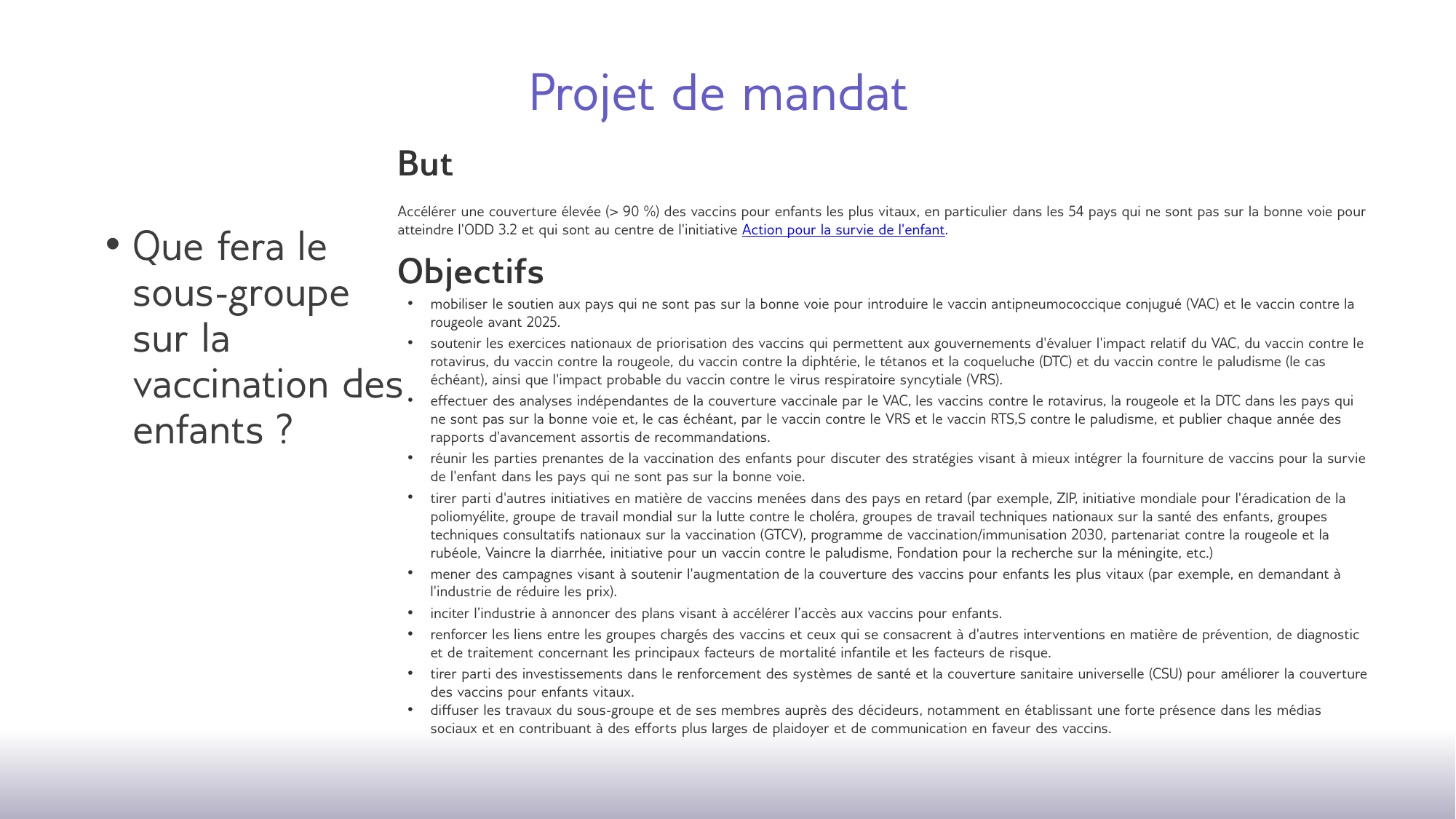

# Projet de mandat
But
Accélérer une couverture élevée (> 90 %) des vaccins pour enfants les plus vitaux, en particulier dans les 54 pays qui ne sont pas sur la bonne voie pour atteindre l'ODD 3.2 et qui sont au centre de l'initiative Action pour la survie de l'enfant.
Objectifs
mobiliser le soutien aux pays qui ne sont pas sur la bonne voie pour introduire le vaccin antipneumococcique conjugué (VAC) et le vaccin contre la rougeole avant 2025.
soutenir les exercices nationaux de priorisation des vaccins qui permettent aux gouvernements d'évaluer l'impact relatif du VAC, du vaccin contre le rotavirus, du vaccin contre la rougeole, du vaccin contre la diphtérie, le tétanos et la coqueluche (DTC) et du vaccin contre le paludisme (le cas échéant), ainsi que l'impact probable du vaccin contre le virus respiratoire syncytiale (VRS).
effectuer des analyses indépendantes de la couverture vaccinale par le VAC, les vaccins contre le rotavirus, la rougeole et la DTC dans les pays qui ne sont pas sur la bonne voie et, le cas échéant, par le vaccin contre le VRS et le vaccin RTS,S contre le paludisme, et publier chaque année des rapports d'avancement assortis de recommandations.
réunir les parties prenantes de la vaccination des enfants pour discuter des stratégies visant à mieux intégrer la fourniture de vaccins pour la survie de l'enfant dans les pays qui ne sont pas sur la bonne voie.
tirer parti d'autres initiatives en matière de vaccins menées dans des pays en retard (par exemple, ZIP, initiative mondiale pour l'éradication de la poliomyélite, groupe de travail mondial sur la lutte contre le choléra, groupes de travail techniques nationaux sur la santé des enfants, groupes techniques consultatifs nationaux sur la vaccination (GTCV), programme de vaccination/immunisation 2030, partenariat contre la rougeole et la rubéole, Vaincre la diarrhée, initiative pour un vaccin contre le paludisme, Fondation pour la recherche sur la méningite, etc.)
mener des campagnes visant à soutenir l'augmentation de la couverture des vaccins pour enfants les plus vitaux (par exemple, en demandant à l'industrie de réduire les prix).
inciter l’industrie à annoncer des plans visant à accélérer l’accès aux vaccins pour enfants.
renforcer les liens entre les groupes chargés des vaccins et ceux qui se consacrent à d'autres interventions en matière de prévention, de diagnostic et de traitement concernant les principaux facteurs de mortalité infantile et les facteurs de risque.
tirer parti des investissements dans le renforcement des systèmes de santé et la couverture sanitaire universelle (CSU) pour améliorer la couverture des vaccins pour enfants vitaux.
diffuser les travaux du sous-groupe et de ses membres auprès des décideurs, notamment en établissant une forte présence dans les médias sociaux et en contribuant à des efforts plus larges de plaidoyer et de communication en faveur des vaccins.
Que fera le sous-groupe sur la vaccination des enfants ?